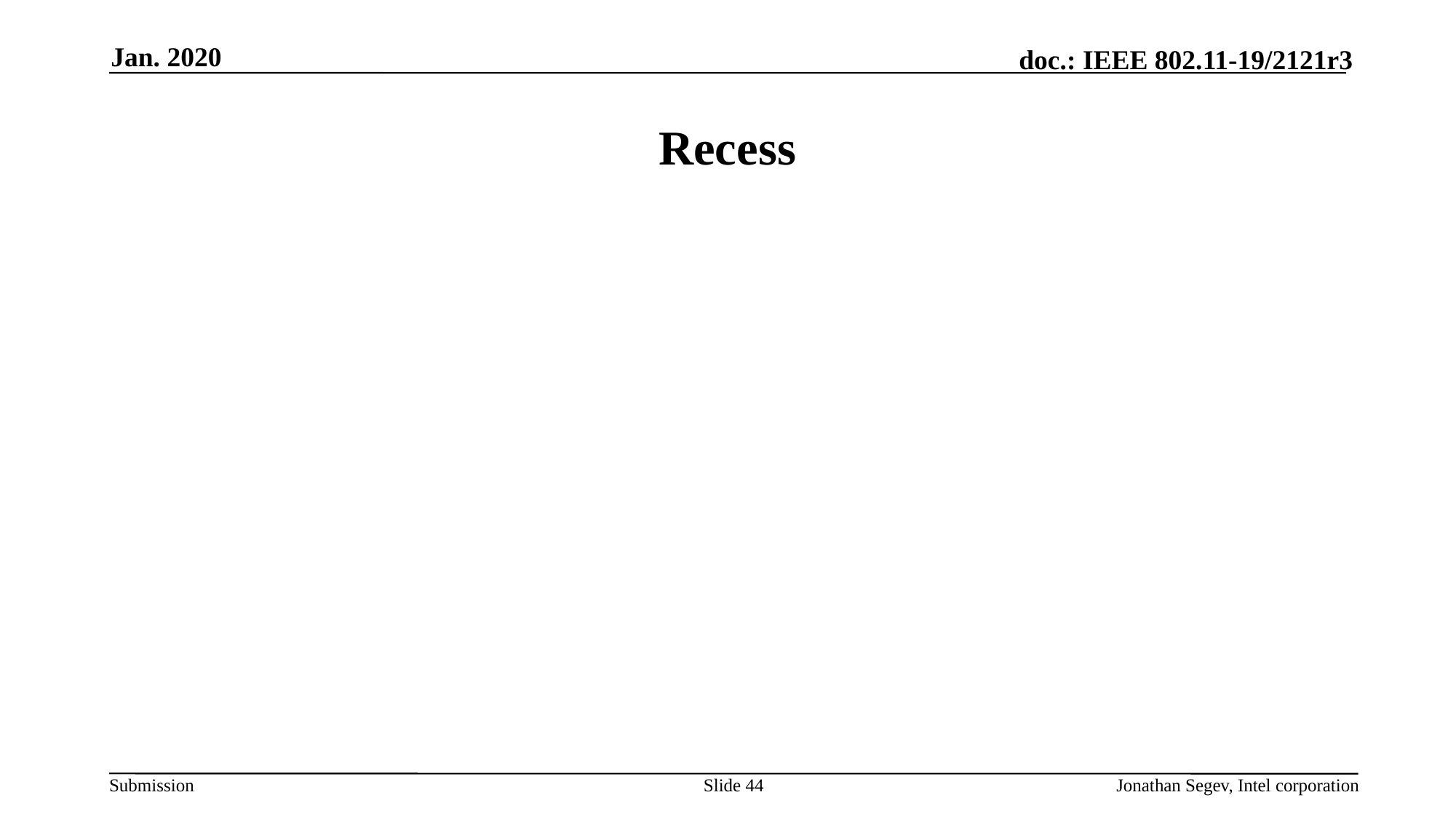

Jan. 2020
# Recess

Slide 44
Jonathan Segev, Intel corporation